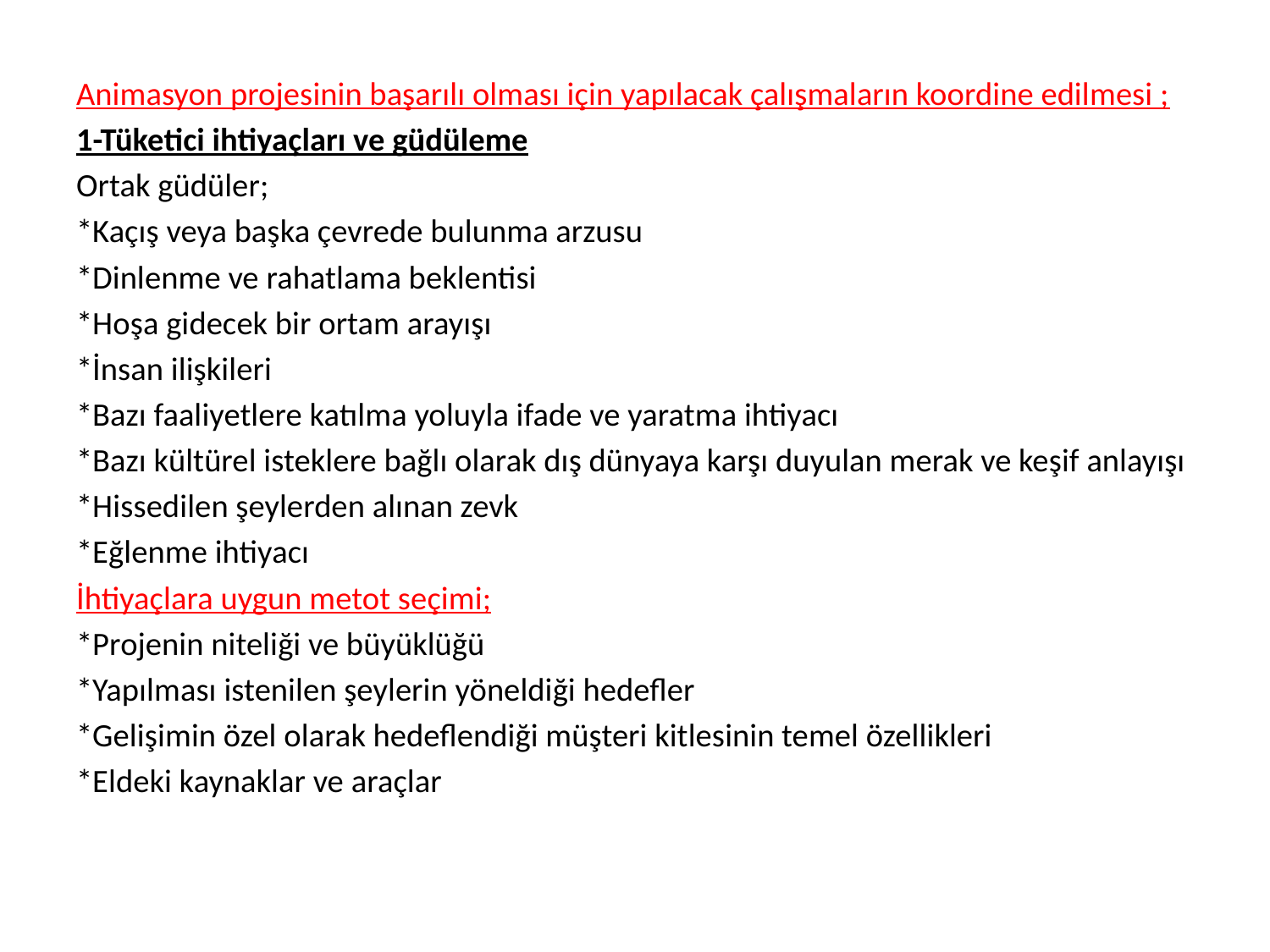

Animasyon projesinin başarılı olması için yapılacak çalışmaların koordine edilmesi ;
1-Tüketici ihtiyaçları ve güdüleme
Ortak güdüler;
*Kaçış veya başka çevrede bulunma arzusu
*Dinlenme ve rahatlama beklentisi
*Hoşa gidecek bir ortam arayışı
*İnsan ilişkileri
*Bazı faaliyetlere katılma yoluyla ifade ve yaratma ihtiyacı
*Bazı kültürel isteklere bağlı olarak dış dünyaya karşı duyulan merak ve keşif anlayışı
*Hissedilen şeylerden alınan zevk
*Eğlenme ihtiyacı
İhtiyaçlara uygun metot seçimi;
*Projenin niteliği ve büyüklüğü
*Yapılması istenilen şeylerin yöneldiği hedefler
*Gelişimin özel olarak hedeflendiği müşteri kitlesinin temel özellikleri
*Eldeki kaynaklar ve araçlar